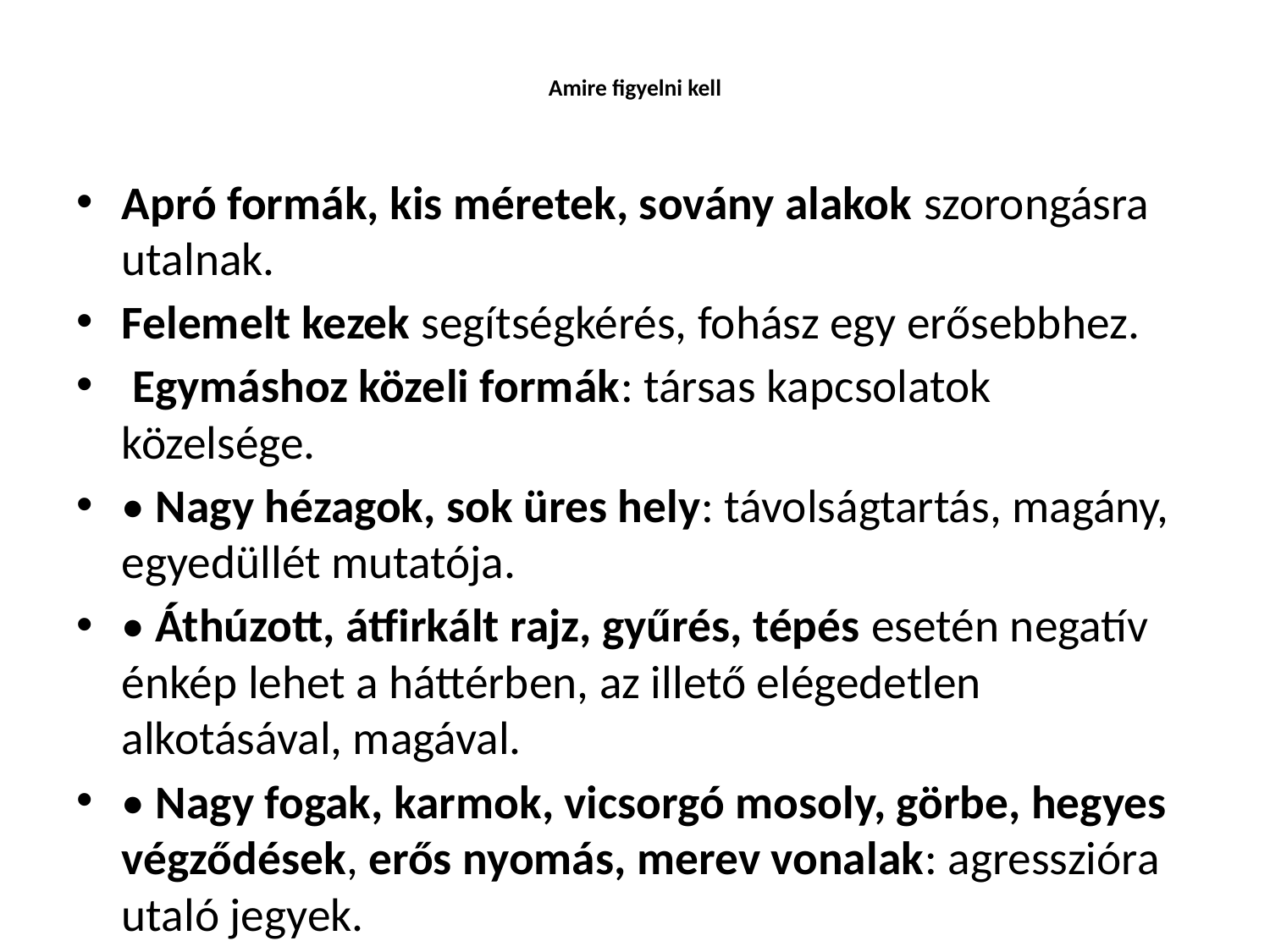

# Amire figyelni kell
Apró formák, kis méretek, sovány alakok szorongásra utalnak.
Felemelt kezek segítségkérés, fohász egy erősebbhez.
 Egymáshoz közeli formák: társas kapcsolatok közelsége.
• Nagy hézagok, sok üres hely: távolságtartás, magány, egyedüllét mutatója.
• Áthúzott, átfirkált rajz, gyűrés, tépés esetén negatív énkép lehet a háttérben, az illető elégedetlen alkotásával, magával.
• Nagy fogak, karmok, vicsorgó mosoly, görbe, hegyes végződések, erős nyomás, merev vonalak: agresszióra utaló jegyek.